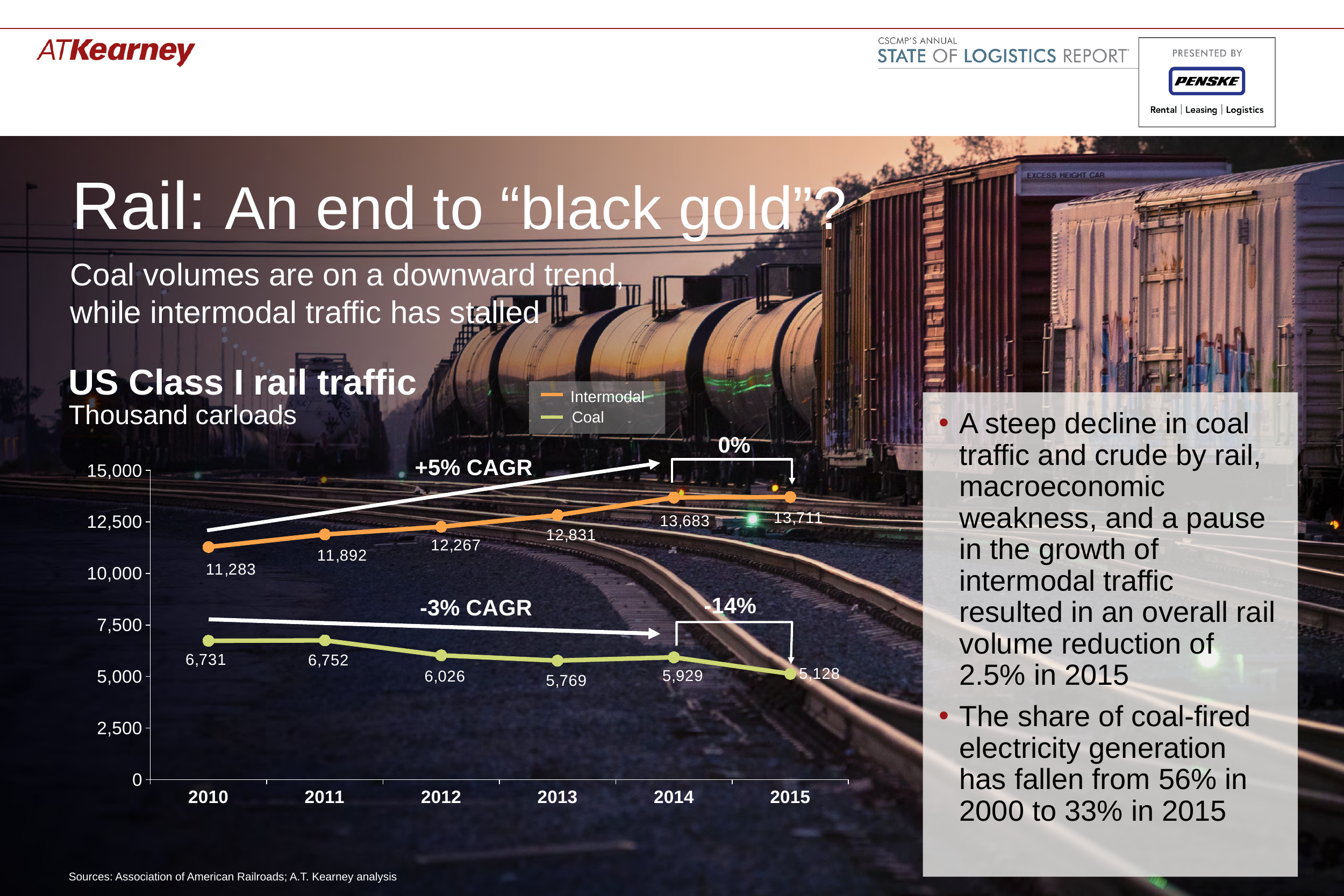

Rail: An end to “black gold”?
Coal volumes are on a downward trend,
while intermodal traffic has stalled
US Class I rail traffic

Intermodal
A steep decline in coal traffic and crude by rail,  macroeconomic weakness, and a pause in the growth of intermodal traffic resulted in an overall rail volume reduction of 2.5% in 2015
The share of coal-fired electricity generation has fallen from 56% in 2000 to 33% in 2015
Thousand carloads
Coal
0%

### Chart

| Category | Series 1 | Series 2 |
|---|---|---|
| 2010 | 11283.0 | 6731.0 |
| 2011 | 11892.0 | 6752.0 |
| 2012 | 12267.0 | 6026.0 |
| 2013 | 12831.0 | 5769.0 |
| 2014 | 13683.0 | 5929.0 |
| 2015 | 13711.0 | 5128.0 |
+5% CAGR

-3% CAGR
-14%

Sources: Association of American Railroads; A.T. Kearney analysis